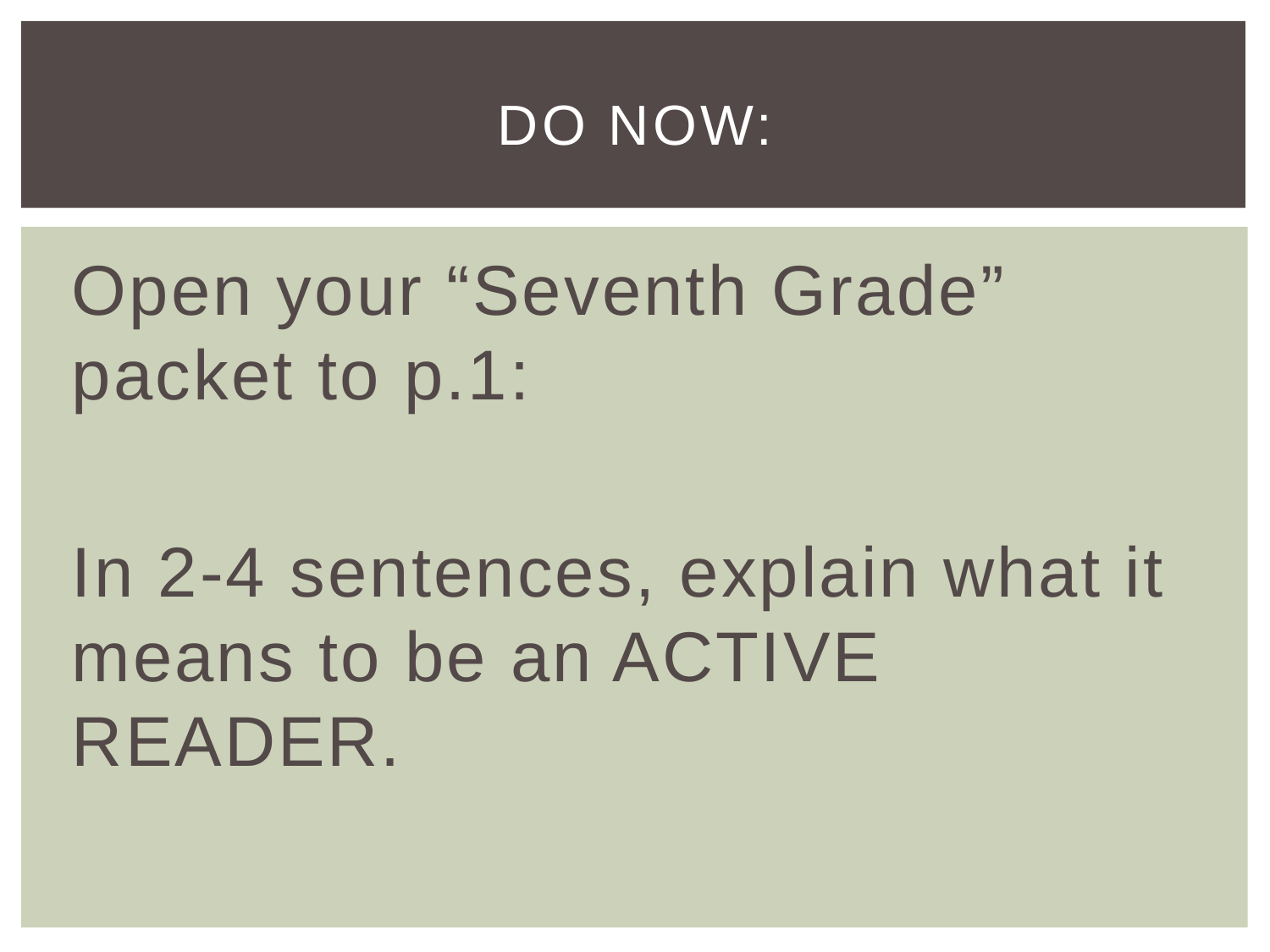

# Do now:
Open your “Seventh Grade” packet to p.1:

In 2-4 sentences, explain what it means to be an ACTIVE READER.